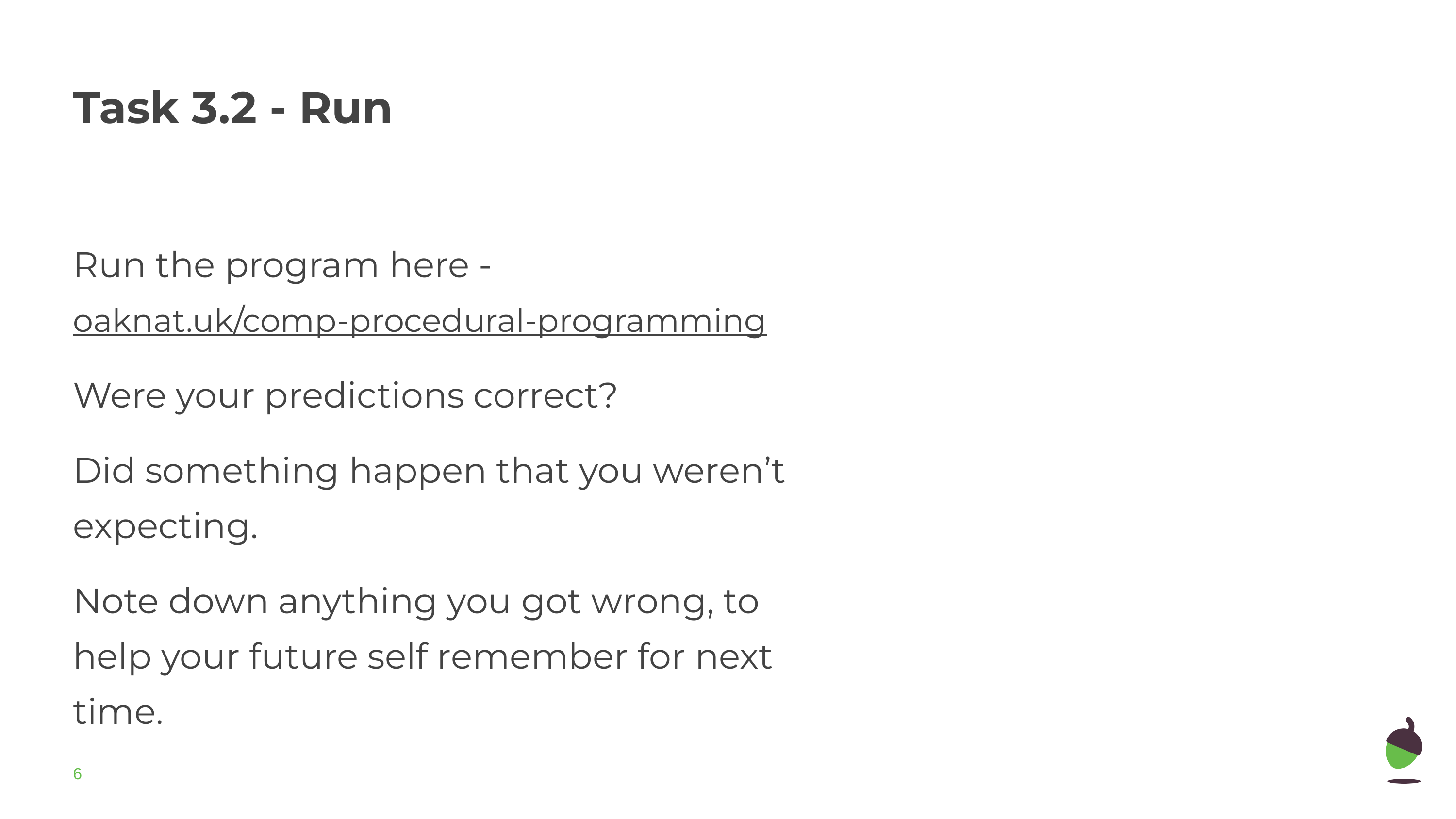

# Task 3.2 - Run
Run the program here - oaknat.uk/comp-procedural-programming
Were your predictions correct?
Did something happen that you weren’t expecting.
Note down anything you got wrong, to help your future self remember for next time.

6